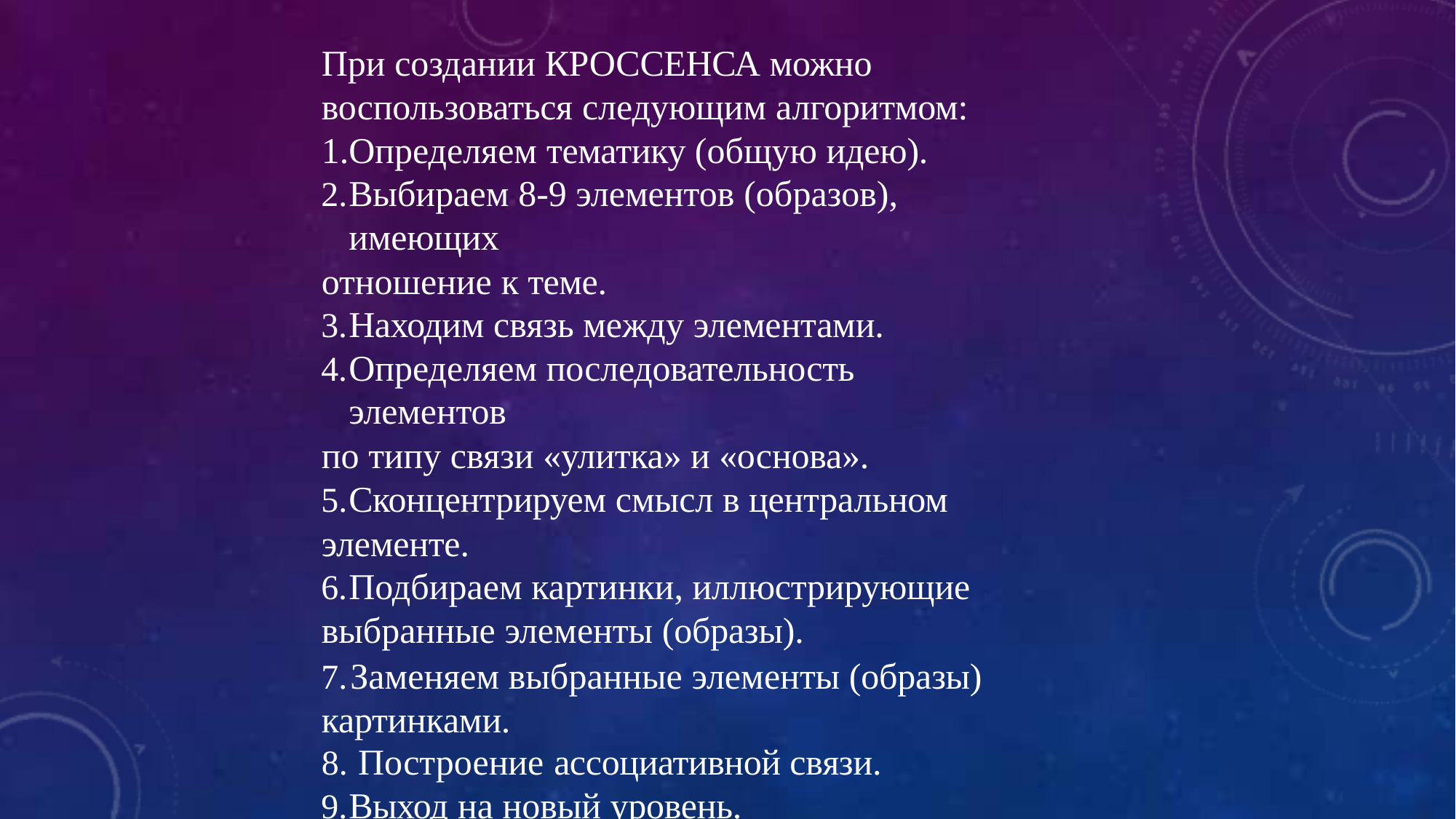

При создании КРОССЕНСА можно воспользоваться следующим алгоритмом: 1.Определяем тематику (общую идею).
Выбираем 8-9 элементов (образов), имеющих
отношение к теме.
Находим связь между элементами.
Определяем последовательность элементов
по типу связи «улитка» и «основа».
Сконцентрируем смысл в центральном
элементе.
Подбираем картинки, иллюстрирующие
выбранные элементы (образы).
	Заменяем выбранные элементы (образы) картинками.
Построение ассоциативной связи.
Выход на новый уровень.